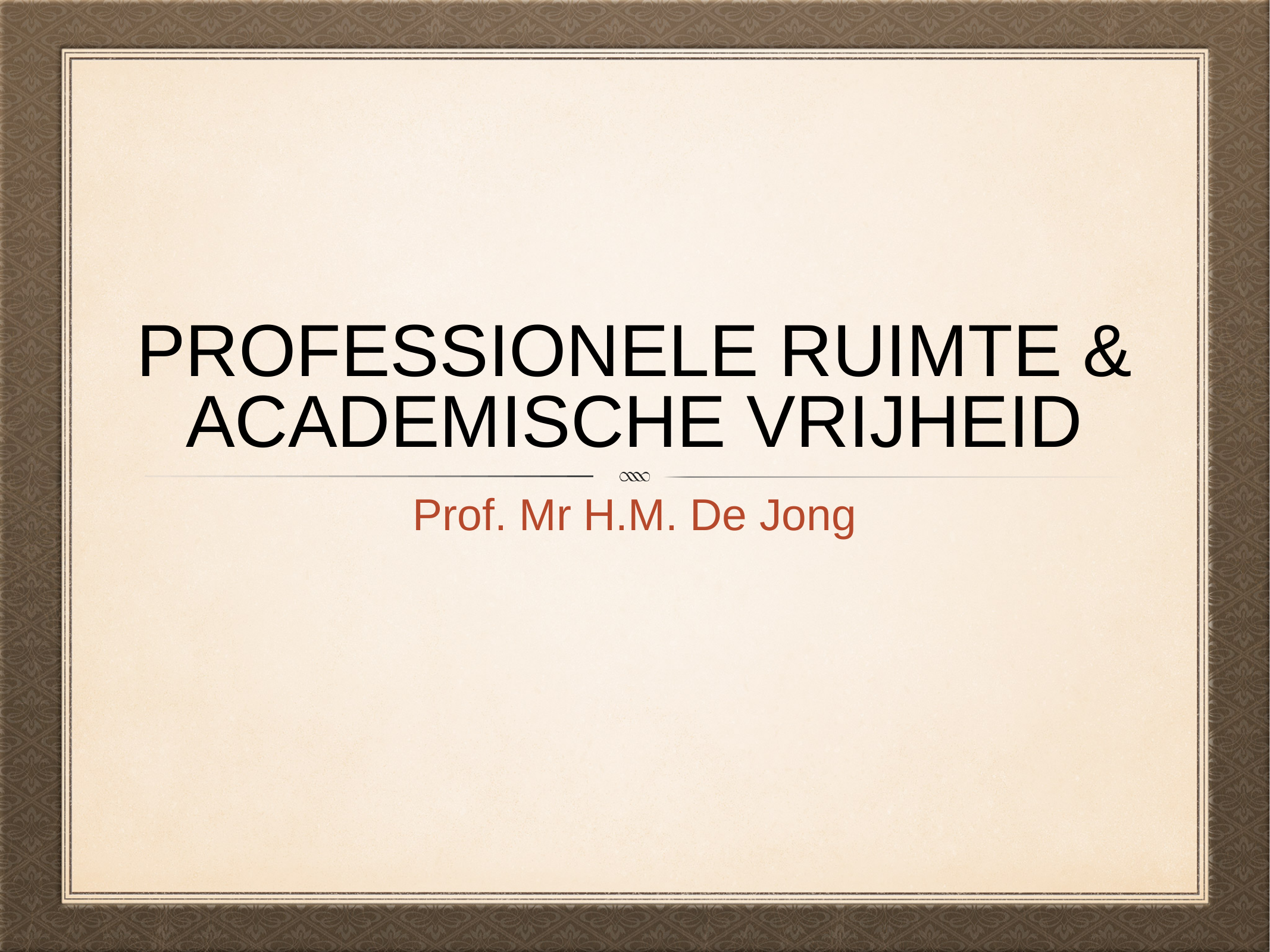

# Professionele ruimte & academische vrijheid
Prof. Mr H.M. De Jong